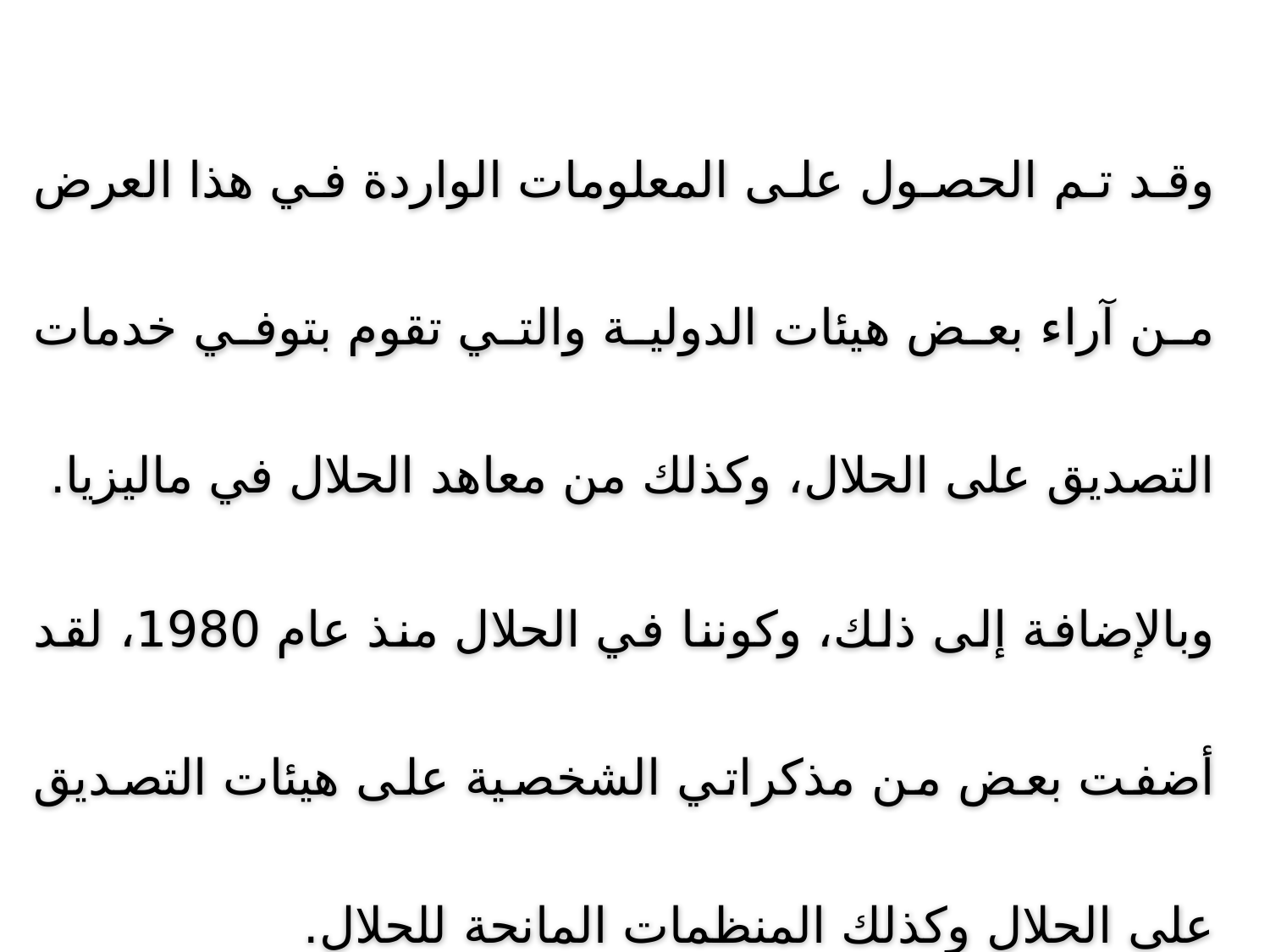

وقد تم الحصول على المعلومات الواردة في هذا العرض من آراء بعض هيئات الدولية والتي تقوم بتوفي خدمات التصديق على الحلال، وكذلك من معاهد الحلال في ماليزيا.
وبالإضافة إلى ذلك، وكوننا في الحلال منذ عام 1980، لقد أضفت بعض من مذكراتي الشخصية على هيئات التصديق على الحلال وكذلك المنظمات المانحة للحلال.